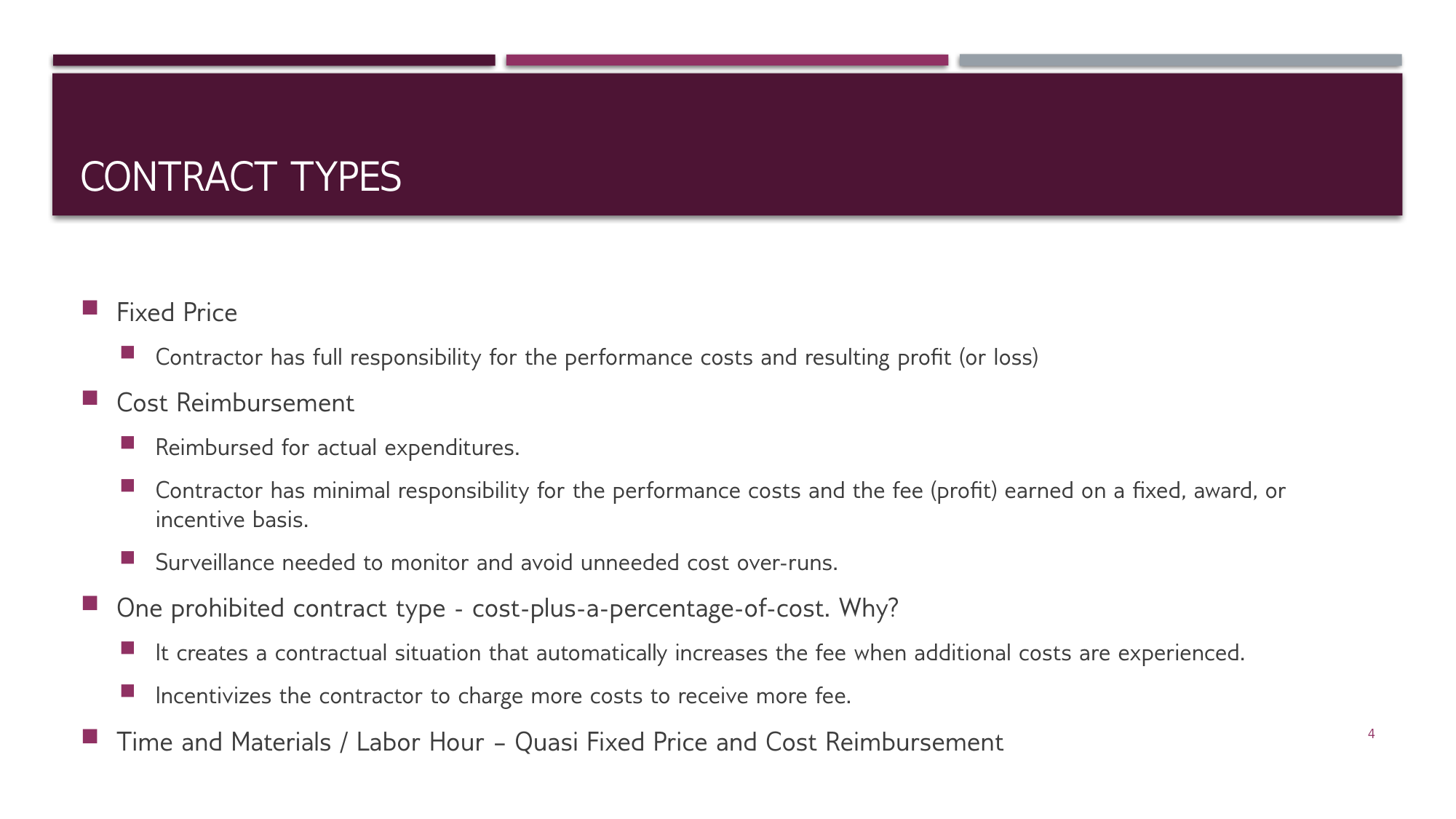

# Contract Types
Fixed Price
Contractor has full responsibility for the performance costs and resulting profit (or loss)
Cost Reimbursement
Reimbursed for actual expenditures.
Contractor has minimal responsibility for the performance costs and the fee (profit) earned on a fixed, award, or incentive basis.
Surveillance needed to monitor and avoid unneeded cost over-runs.
One prohibited contract type - cost-plus-a-percentage-of-cost. Why?
It creates a contractual situation that automatically increases the fee when additional costs are experienced.
Incentivizes the contractor to charge more costs to receive more fee.
Time and Materials / Labor Hour – Quasi Fixed Price and Cost Reimbursement
4